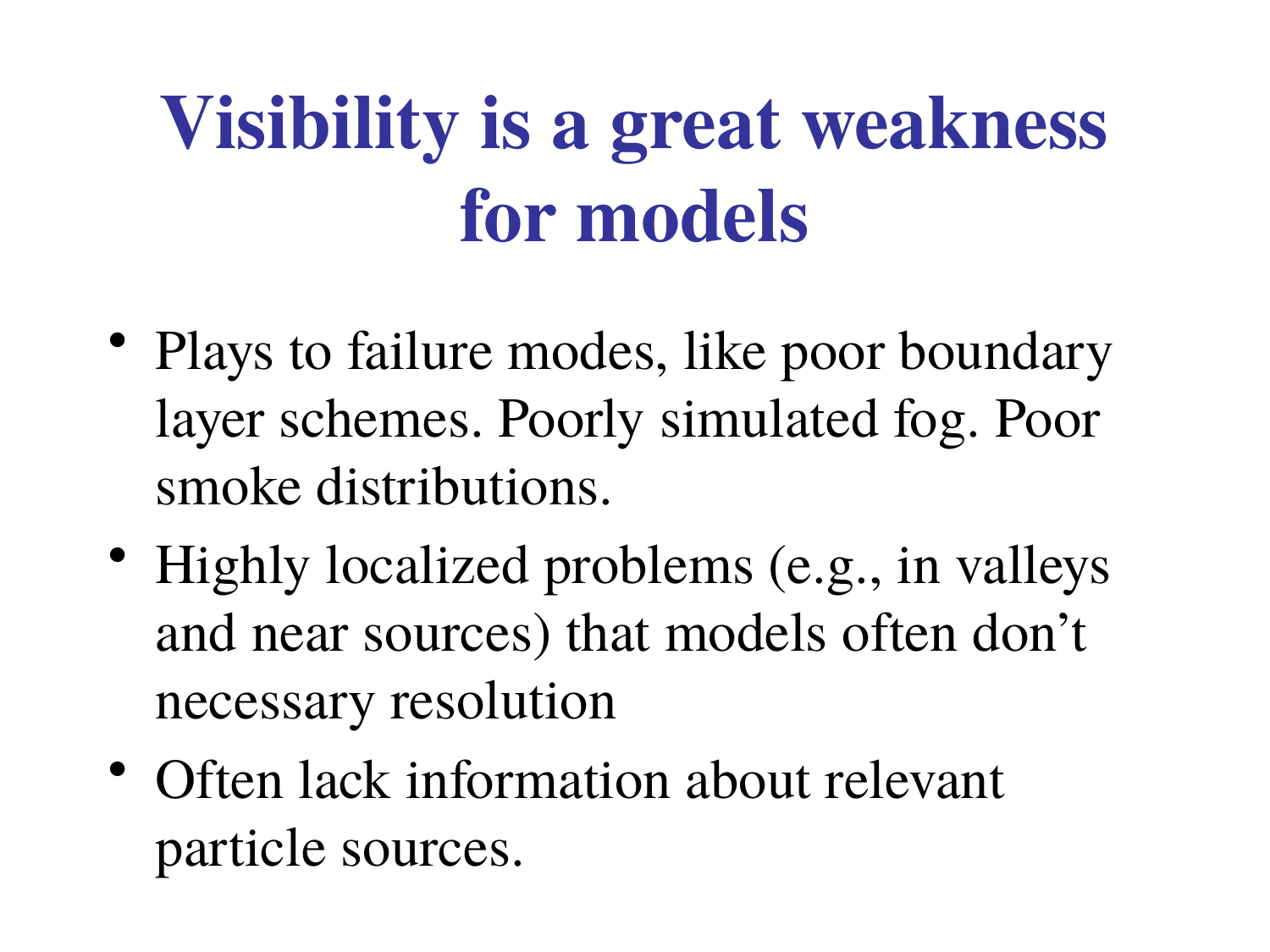

# Visibility is a great weakness for models
Plays to failure modes, like poor boundary layer schemes. Poorly simulated fog. Poor smoke distributions.
Highly localized problems (e.g., in valleys and near sources) that models often don’t necessary resolution
Often lack information about relevant particle sources.